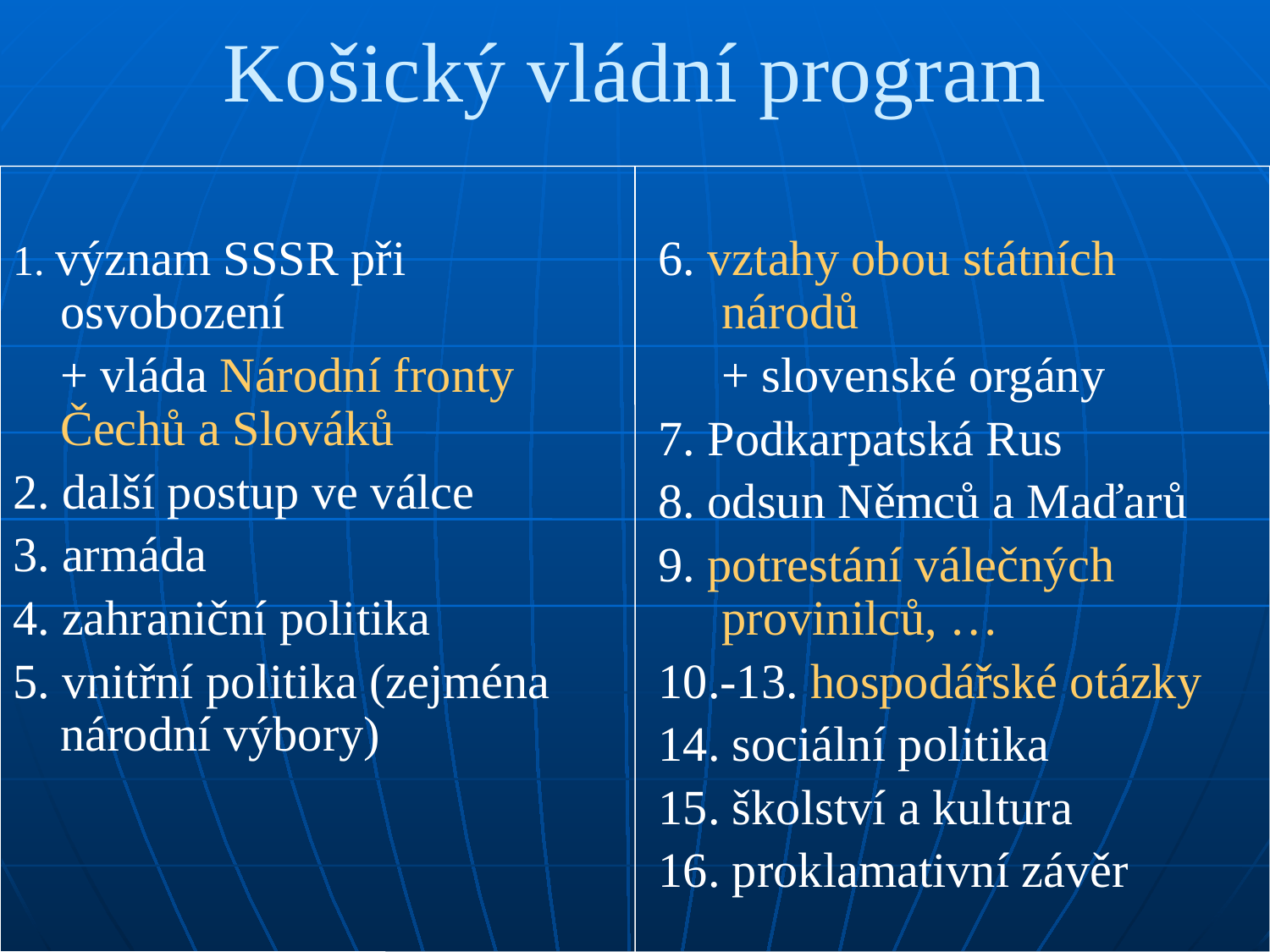

# Košický vládní program

1. význam SSSR při osvobození
	+ vláda Národní fronty Čechů a Slováků
2. další postup ve válce
3. armáda
4. zahraniční politika
5. vnitřní politika (zejména národní výbory)

6. vztahy obou státních národů
	+ slovenské orgány
7. Podkarpatská Rus
8. odsun Němců a Maďarů
9. potrestání válečných provinilců, …
10.-13. hospodářské otázky
14. sociální politika
15. školství a kultura
16. proklamativní závěr